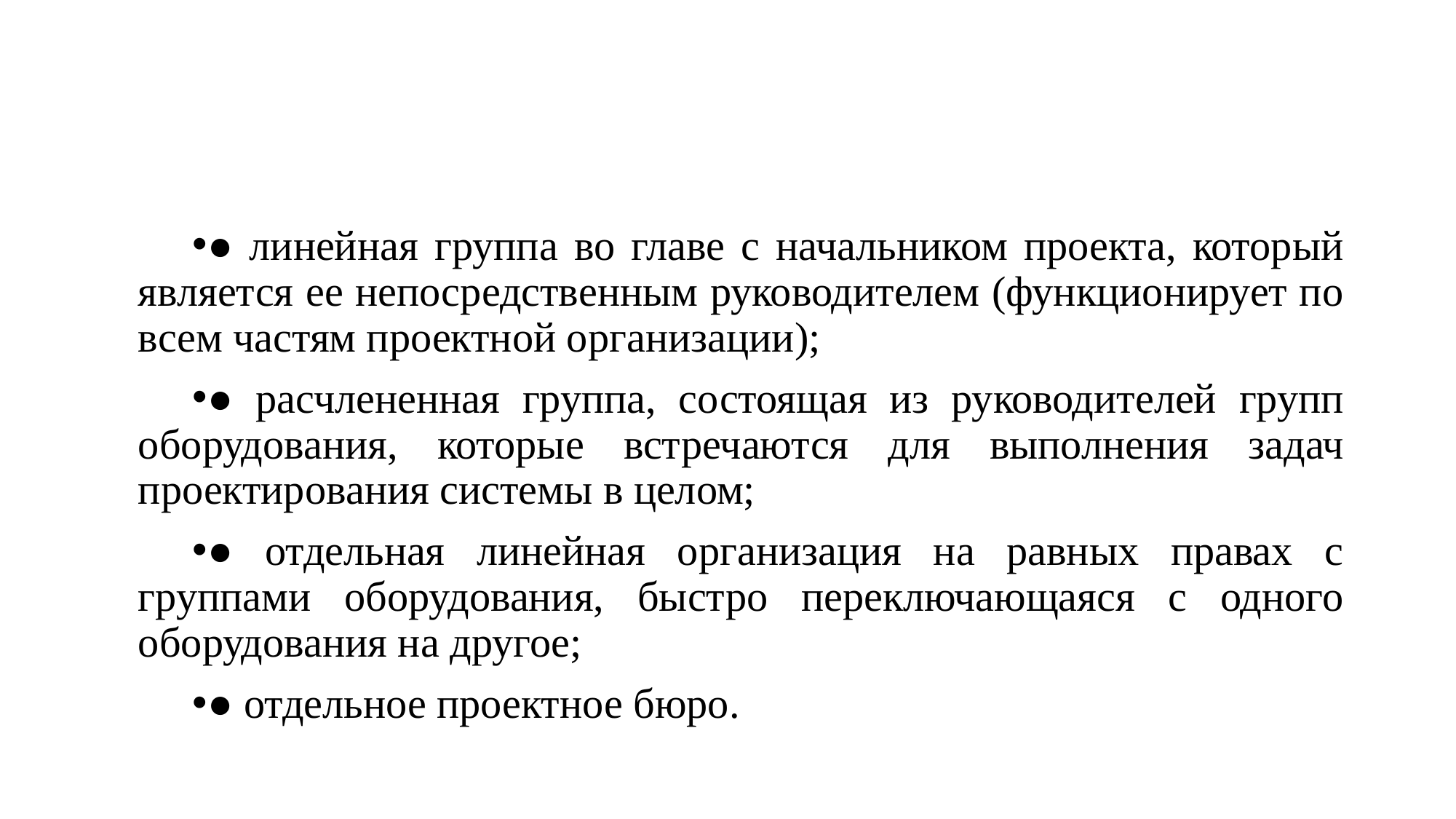

#
● линейная группа во главе с начальником проекта, который является ее непосредственным руководителем (функционирует по всем частям проектной организации);
● расчлененная группа, состоящая из руководителей групп оборудования, которые встречаются для выполнения задач проектирования системы в целом;
● отдельная линейная организация на равных правах с группами оборудования, быстро переключающаяся с одного оборудования на другое;
● отдельное проектное бюро.